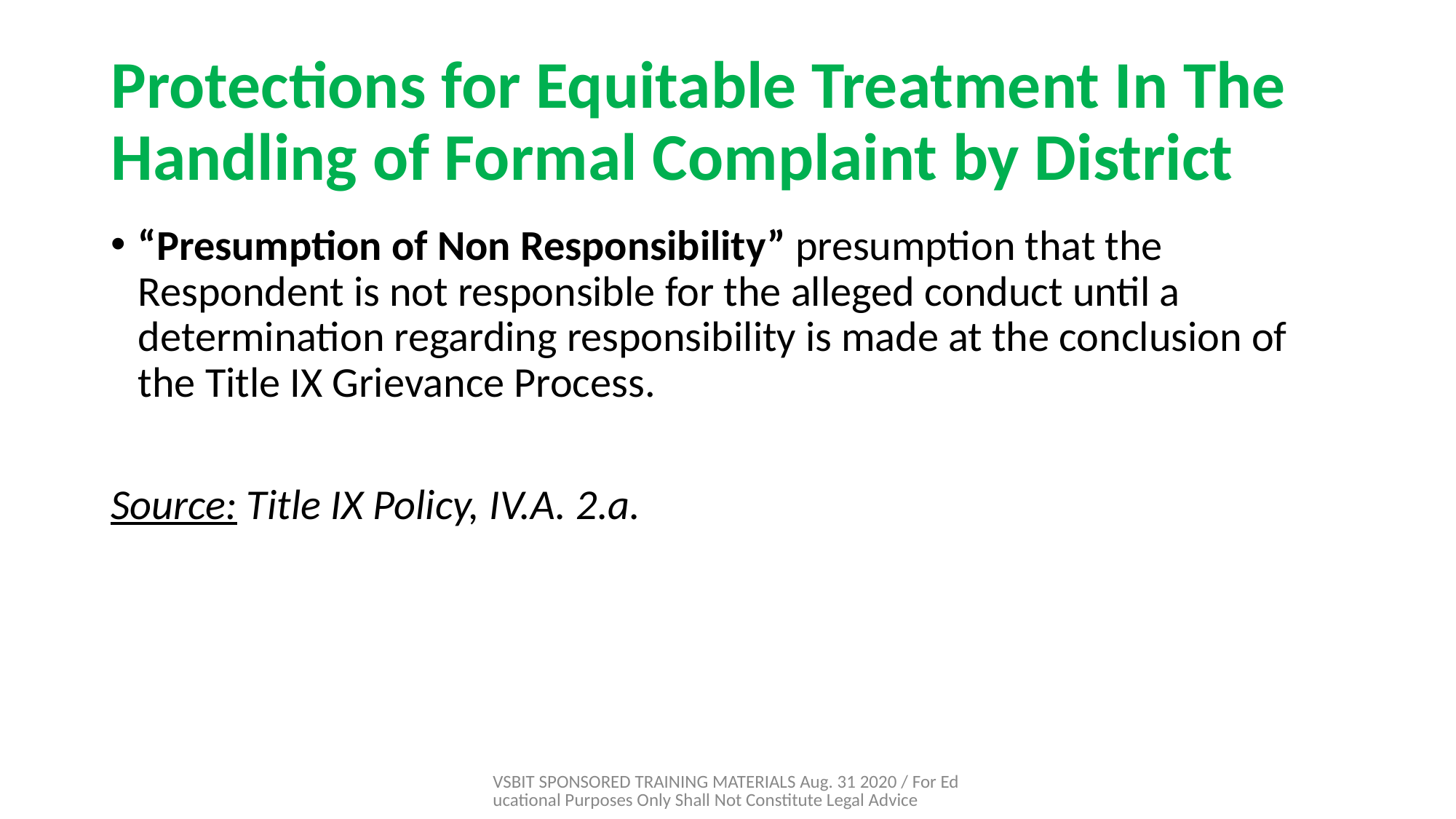

# Protections for Equitable Treatment In The Handling of Formal Complaint by District
“Presumption of Non Responsibility” presumption that the Respondent is not responsible for the alleged conduct until a determination regarding responsibility is made at the conclusion of the Title IX Grievance Process.

Source: Title IX Policy, IV.A. 2.a.

VSBIT SPONSORED TRAINING MATERIALS Aug. 31 2020 / For Educational Purposes Only Shall Not Constitute Legal Advice